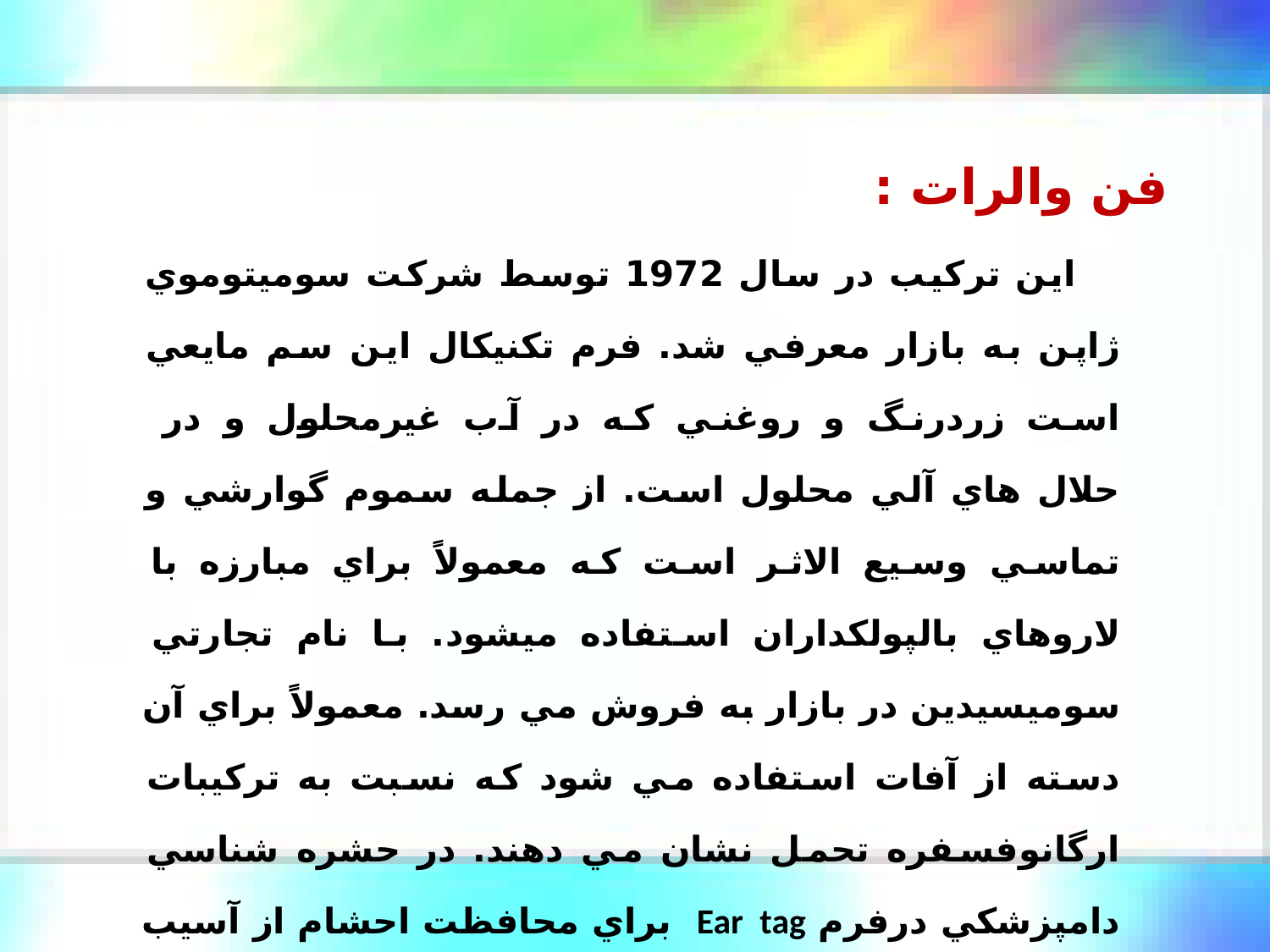

فن والرات :
      اين تركيب در سال 1972 توسط شركت سوميتوموي ژاپن به بازار معرفي شد. فرم تكنيكال اين سم مايعي است زردرنگ و روغني كه در آب غيرمحلول و در
حلال هاي آلي محلول است. از جمله سموم گوارشي و تماسي وسيع الاثر است كه معمولاً براي مبارزه با لاروهاي بالپولكداران استفاده ميشود. با نام تجارتي سوميسيدين در بازار به فروش مي رسد. معمولاً براي آن دسته از آفات استفاده مي شود كه نسبت به تركيبات ارگانوفسفره تحمل نشان مي دهند. در حشره شناسي دامپزشكي درفرم Ear  tag  براي محافظت احشام از آسيب برخي
مگس هاي مولد مياز استفاده مي شود.